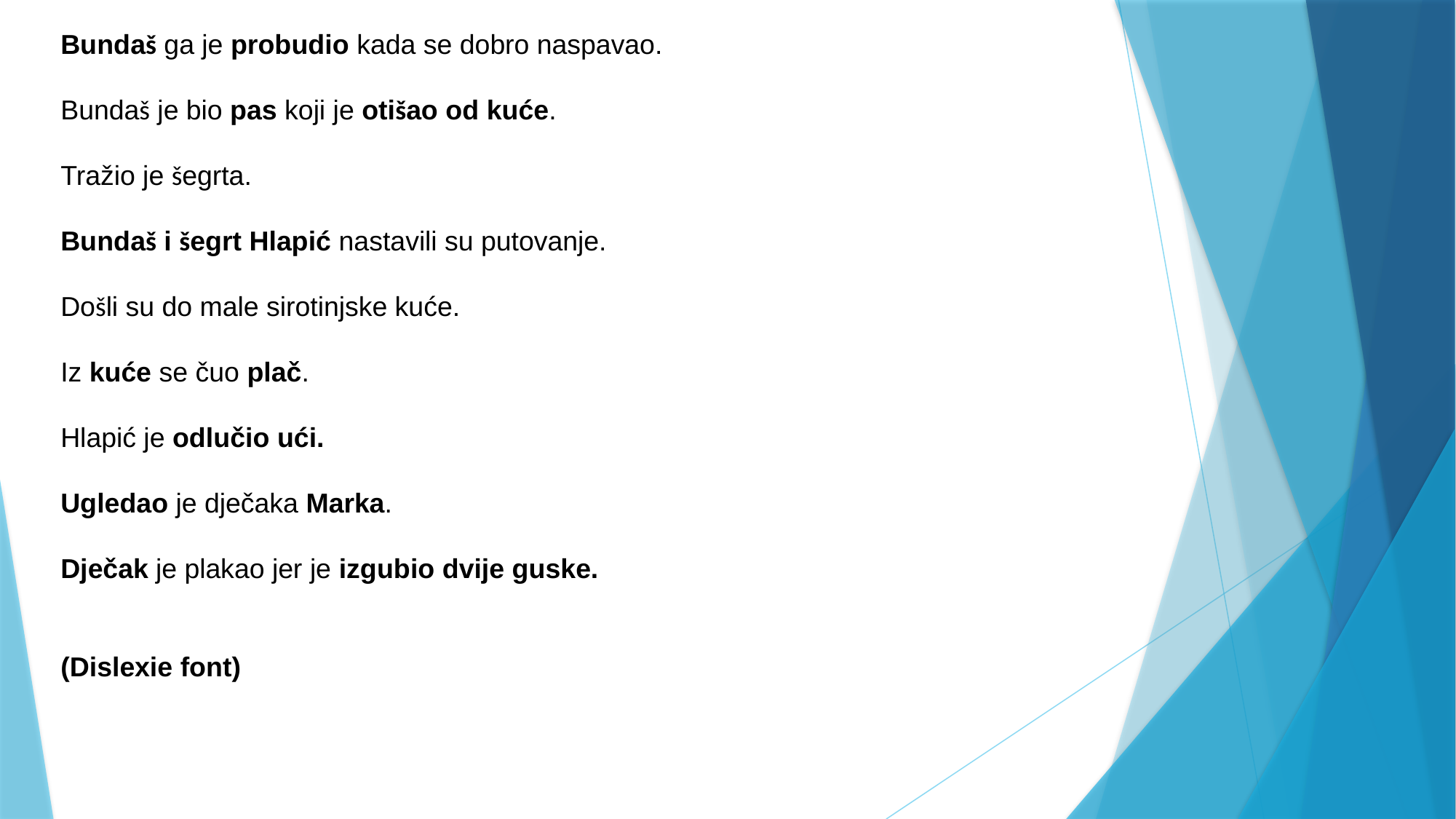

Bundaš ga je probudio kada se dobro naspavao.
Bundaš je bio pas koji je otišao od kuće.
Tražio je šegrta.
Bundaš i šegrt Hlapić nastavili su putovanje.
Došli su do male sirotinjske kuće.
Iz kuće se čuo plač.
Hlapić je odlučio ući.
Ugledao je dječaka Marka.
Dječak je plakao jer je izgubio dvije guske.

(Dislexie font)